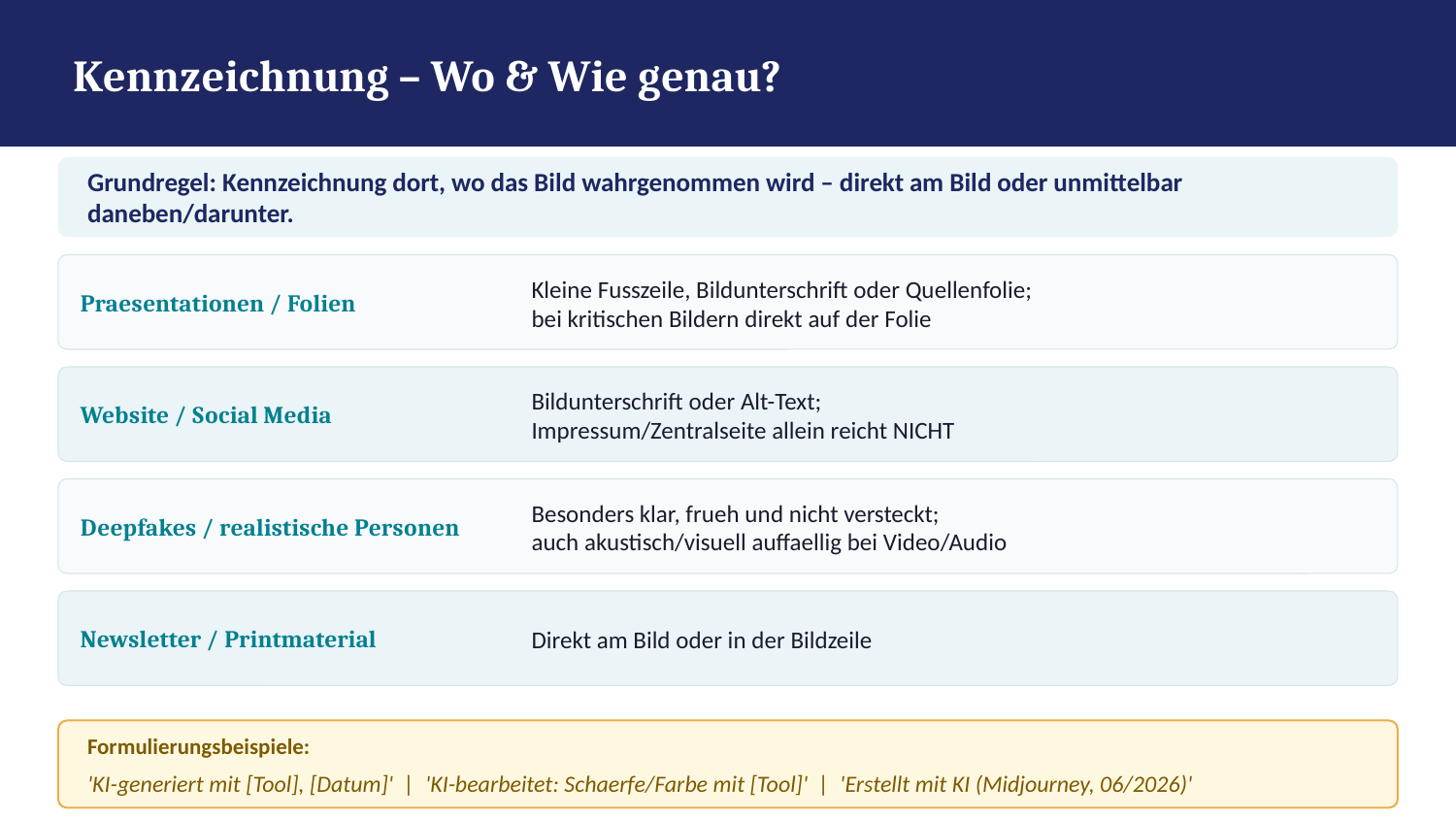

Kennzeichnung – Wo & Wie genau?

Grundregel: Kennzeichnung dort, wo das Bild wahrgenommen wird – direkt am Bild oder unmittelbar daneben/darunter.

Kleine Fusszeile, Bildunterschrift oder Quellenfolie;
bei kritischen Bildern direkt auf der Folie
Praesentationen / Folien

Bildunterschrift oder Alt-Text;
Impressum/Zentralseite allein reicht NICHT
Website / Social Media

Besonders klar, frueh und nicht versteckt;
auch akustisch/visuell auffaellig bei Video/Audio
Deepfakes / realistische Personen

Direkt am Bild oder in der Bildzeile
Newsletter / Printmaterial

Formulierungsbeispiele:
'KI-generiert mit [Tool], [Datum]'  |  'KI-bearbeitet: Schaerfe/Farbe mit [Tool]'  |  'Erstellt mit KI (Midjourney, 06/2026)'